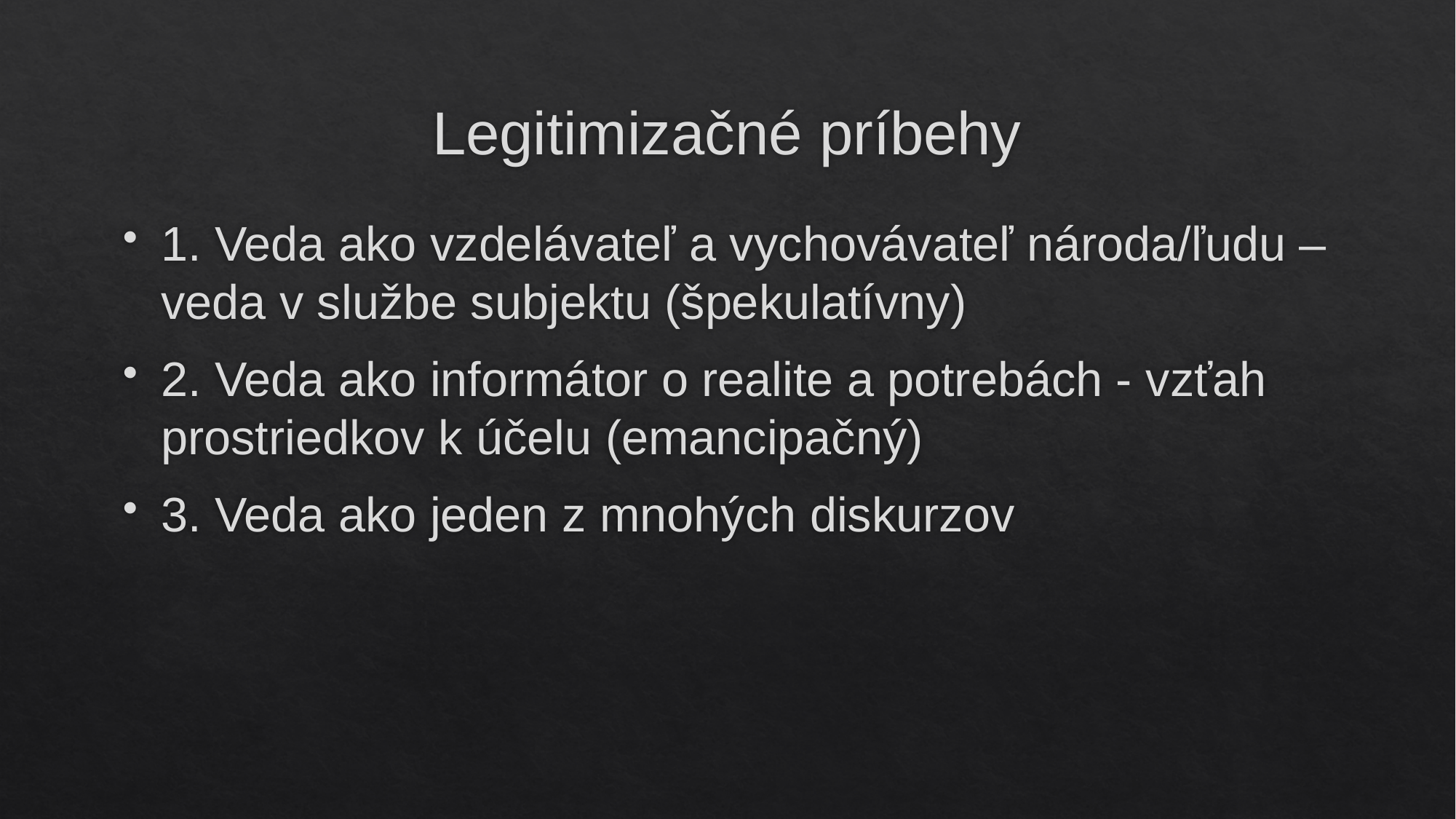

# Legitimizačné príbehy
1. Veda ako vzdelávateľ a vychovávateľ národa/ľudu – veda v službe subjektu (špekulatívny)
2. Veda ako informátor o realite a potrebách - vzťah prostriedkov k účelu (emancipačný)
3. Veda ako jeden z mnohých diskurzov